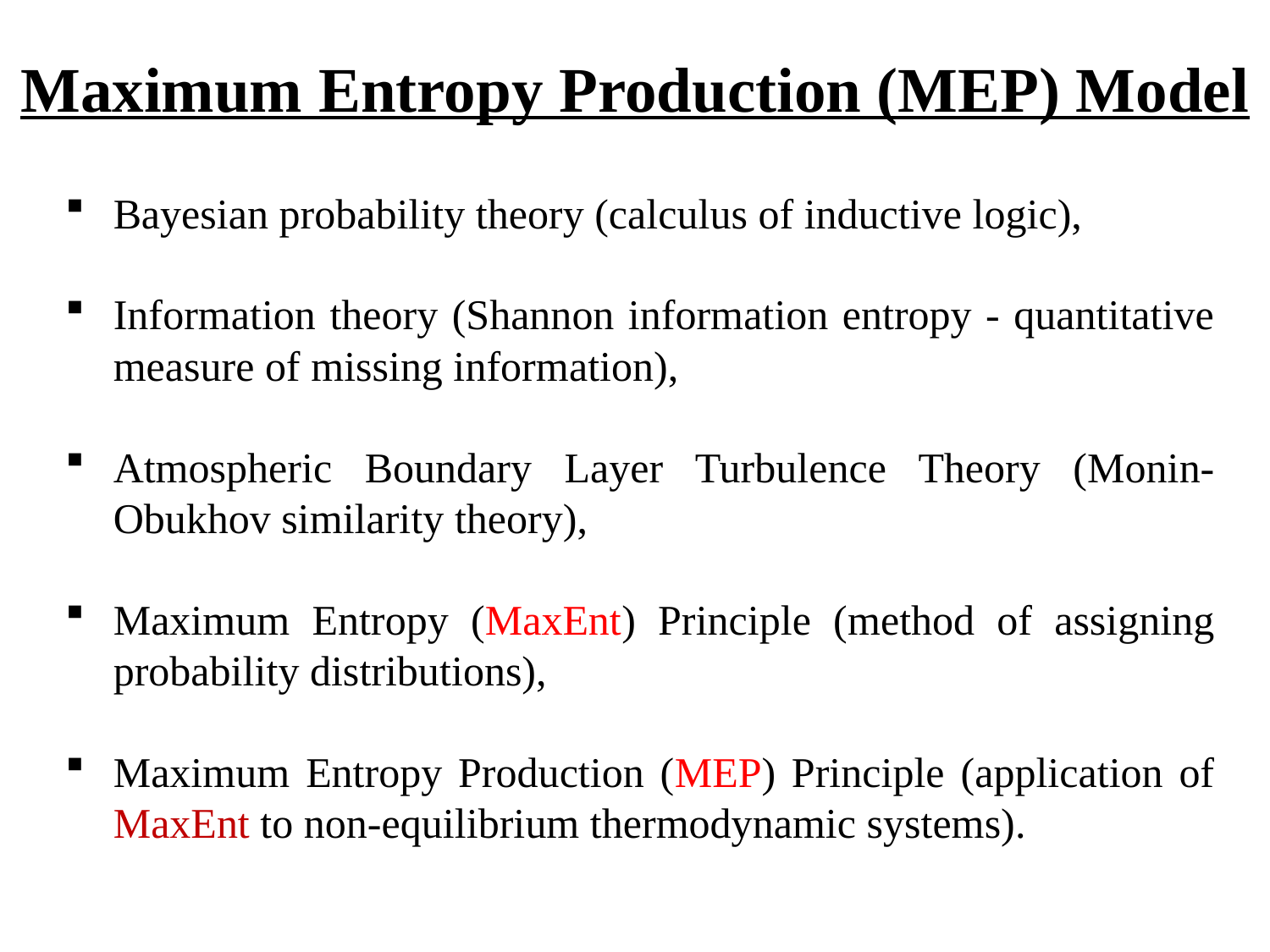

Maximum Entropy Production (MEP) Model
Bayesian probability theory (calculus of inductive logic),

Information theory (Shannon information entropy - quantitative measure of missing information),

Atmospheric Boundary Layer Turbulence Theory (Monin-Obukhov similarity theory),

Maximum Entropy (MaxEnt) Principle (method of assigning probability distributions),

Maximum Entropy Production (MEP) Principle (application of MaxEnt to non-equilibrium thermodynamic systems).